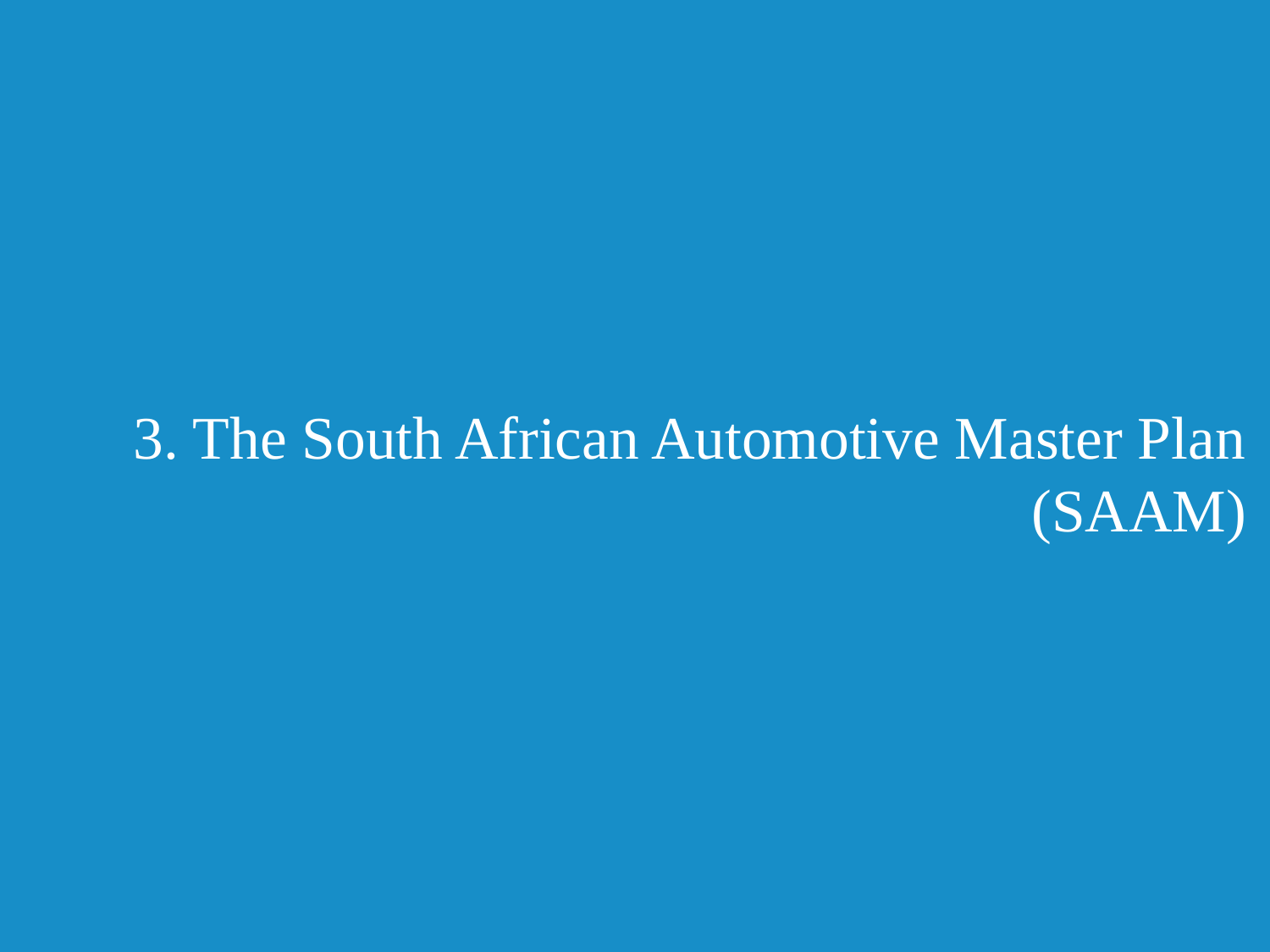

# 3. The South African Automotive Master Plan (SAAM)